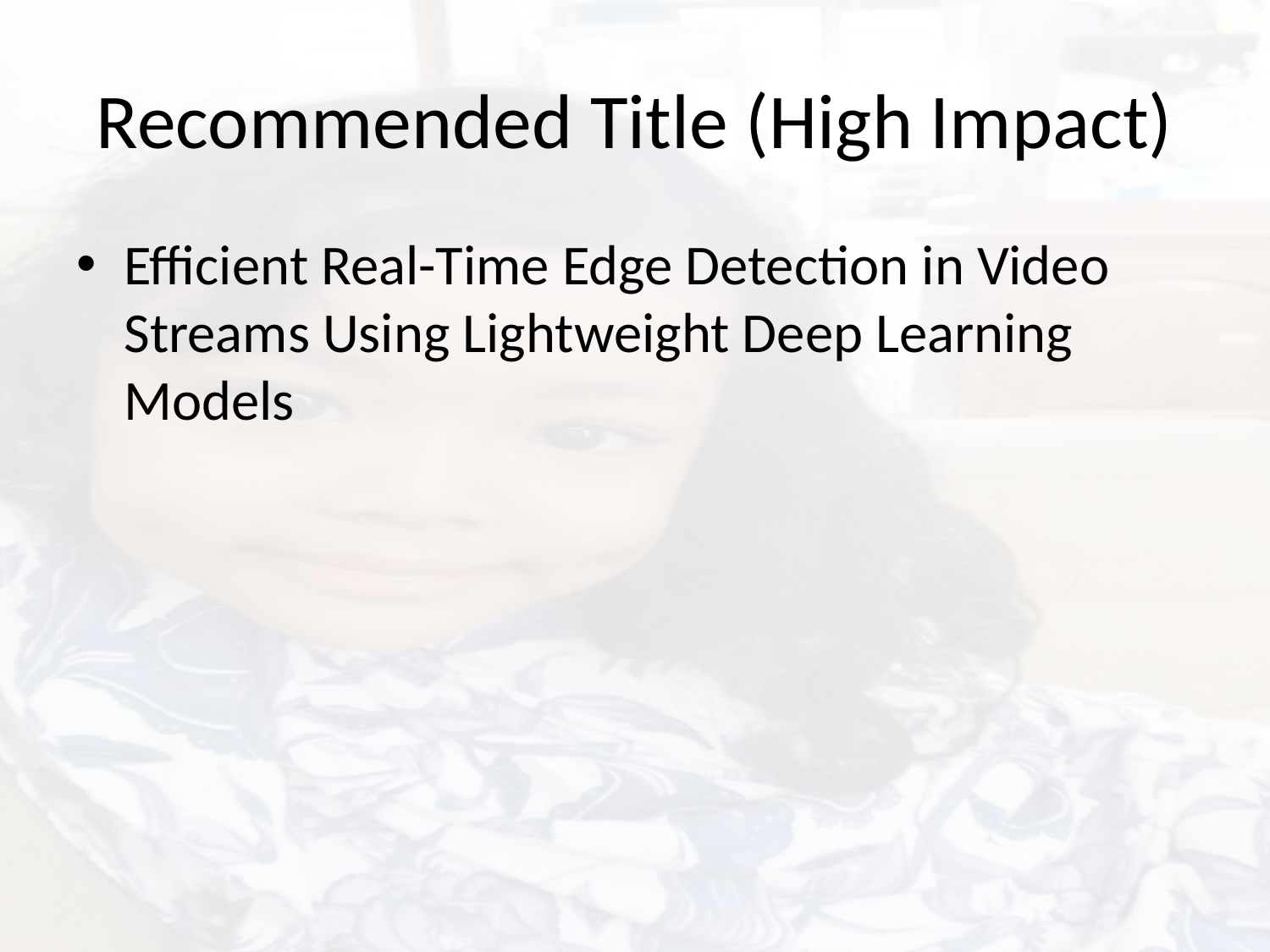

# Recommended Title (High Impact)
Efficient Real-Time Edge Detection in Video Streams Using Lightweight Deep Learning Models